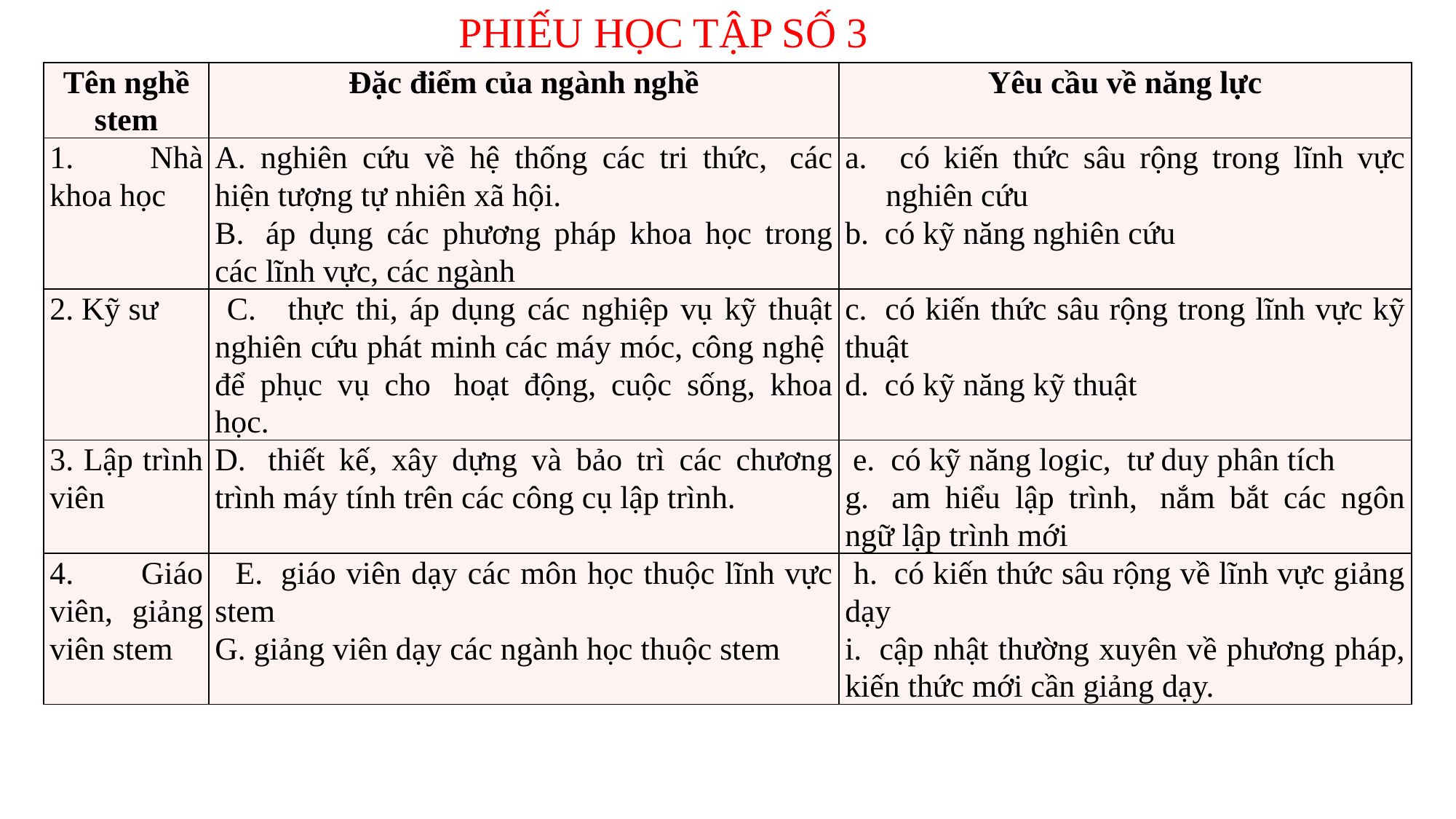

PHIẾU HỌC TẬP SỐ 3
| Tên nghề stem | Đặc điểm của ngành nghề | Yêu cầu về năng lực |
| --- | --- | --- |
| 1. Nhà khoa học | A. nghiên cứu về hệ thống các tri thức,  các hiện tượng tự nhiên xã hội. B.  áp dụng các phương pháp khoa học trong các lĩnh vực, các ngành | có kiến thức sâu rộng trong lĩnh vực nghiên cứu b.  có kỹ năng nghiên cứu |
| 2. Kỹ sư | C.   thực thi, áp dụng các nghiệp vụ kỹ thuật nghiên cứu phát minh các máy móc, công nghệ  để phục vụ cho  hoạt động, cuộc sống, khoa học. | c.  có kiến thức sâu rộng trong lĩnh vực kỹ thuật d.  có kỹ năng kỹ thuật |
| 3. Lập trình viên | D.  thiết kế, xây dựng và bảo trì các chương trình máy tính trên các công cụ lập trình. | e.  có kỹ năng logic,  tư duy phân tích g.  am hiểu lập trình,  nắm bắt các ngôn ngữ lập trình mới |
| 4. Giáo viên, giảng viên stem | E.  giáo viên dạy các môn học thuộc lĩnh vực stem G. giảng viên dạy các ngành học thuộc stem | h.  có kiến thức sâu rộng về lĩnh vực giảng dạy i.  cập nhật thường xuyên về phương pháp, kiến thức mới cần giảng dạy. |